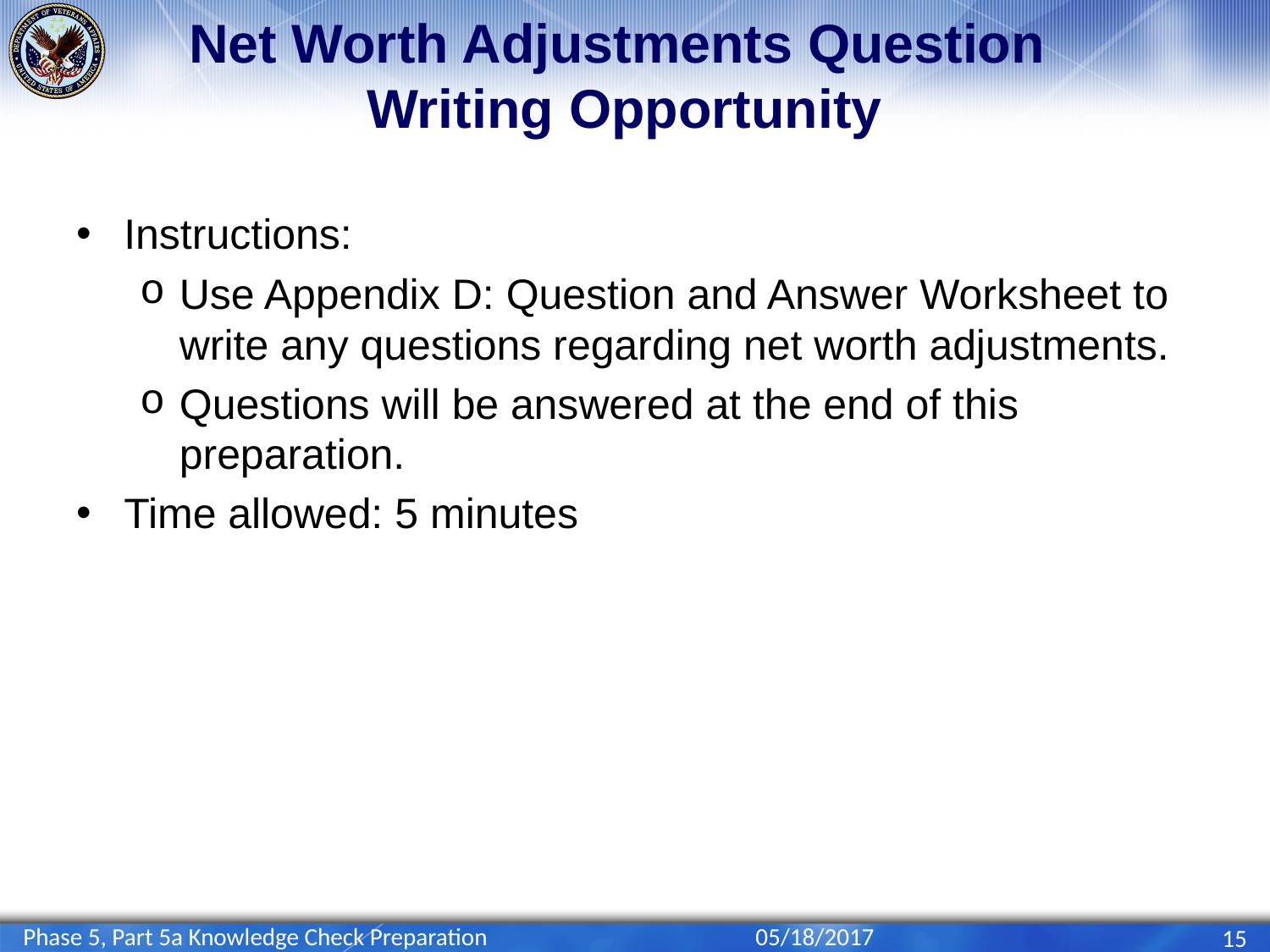

# Net Worth Adjustments Question Writing Opportunity
Instructions:
Use Appendix D: Question and Answer Worksheet to write any questions regarding net worth adjustments.
Questions will be answered at the end of this preparation.
Time allowed: 5 minutes
Phase 5, Part 5a Knowledge Check Preparation
05/18/2017
15